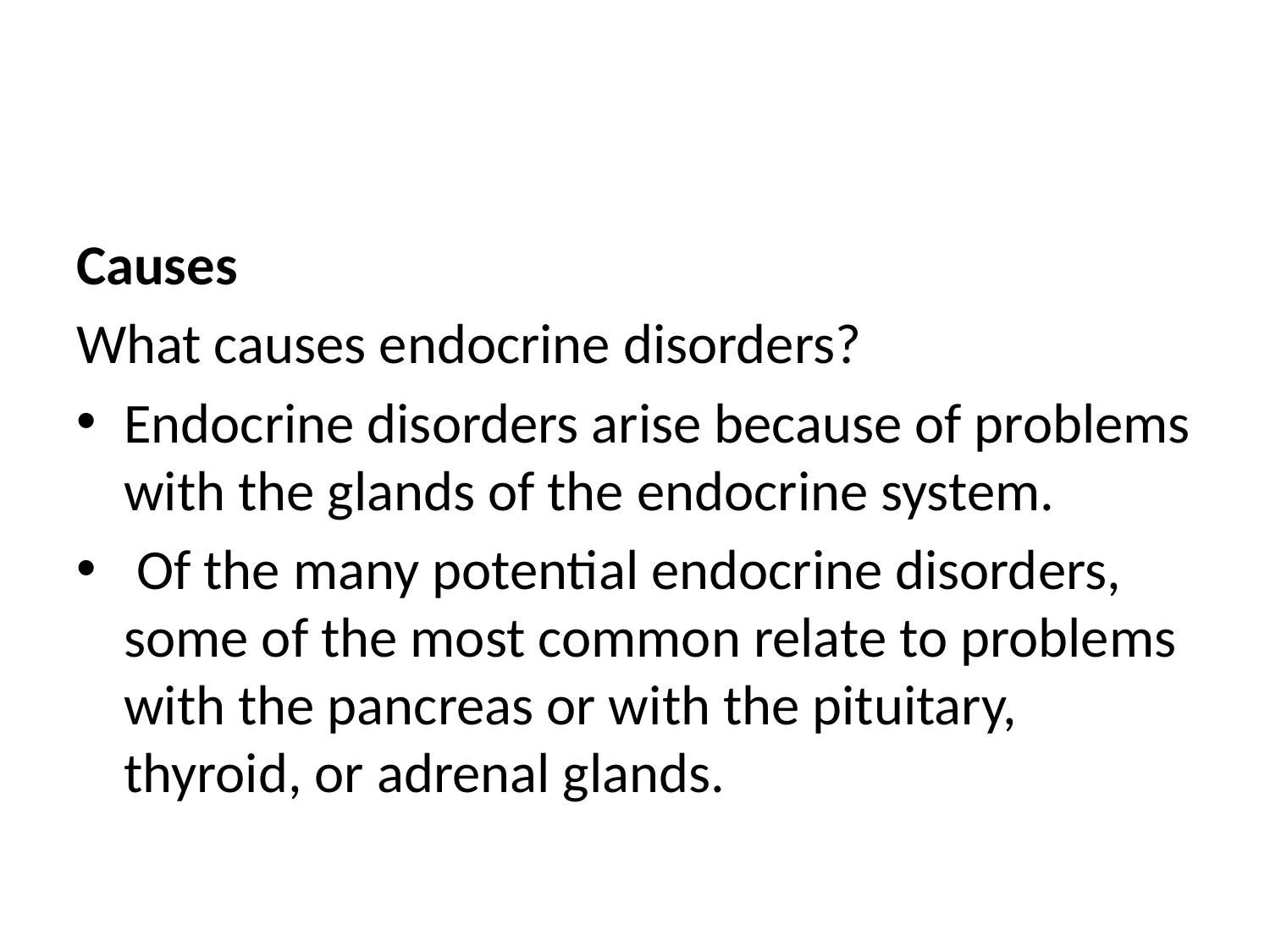

#
Causes
What causes endocrine disorders?
Endocrine disorders arise because of problems with the glands of the endocrine system.
 Of the many potential endocrine disorders, some of the most common relate to problems with the pancreas or with the pituitary, thyroid, or adrenal glands.